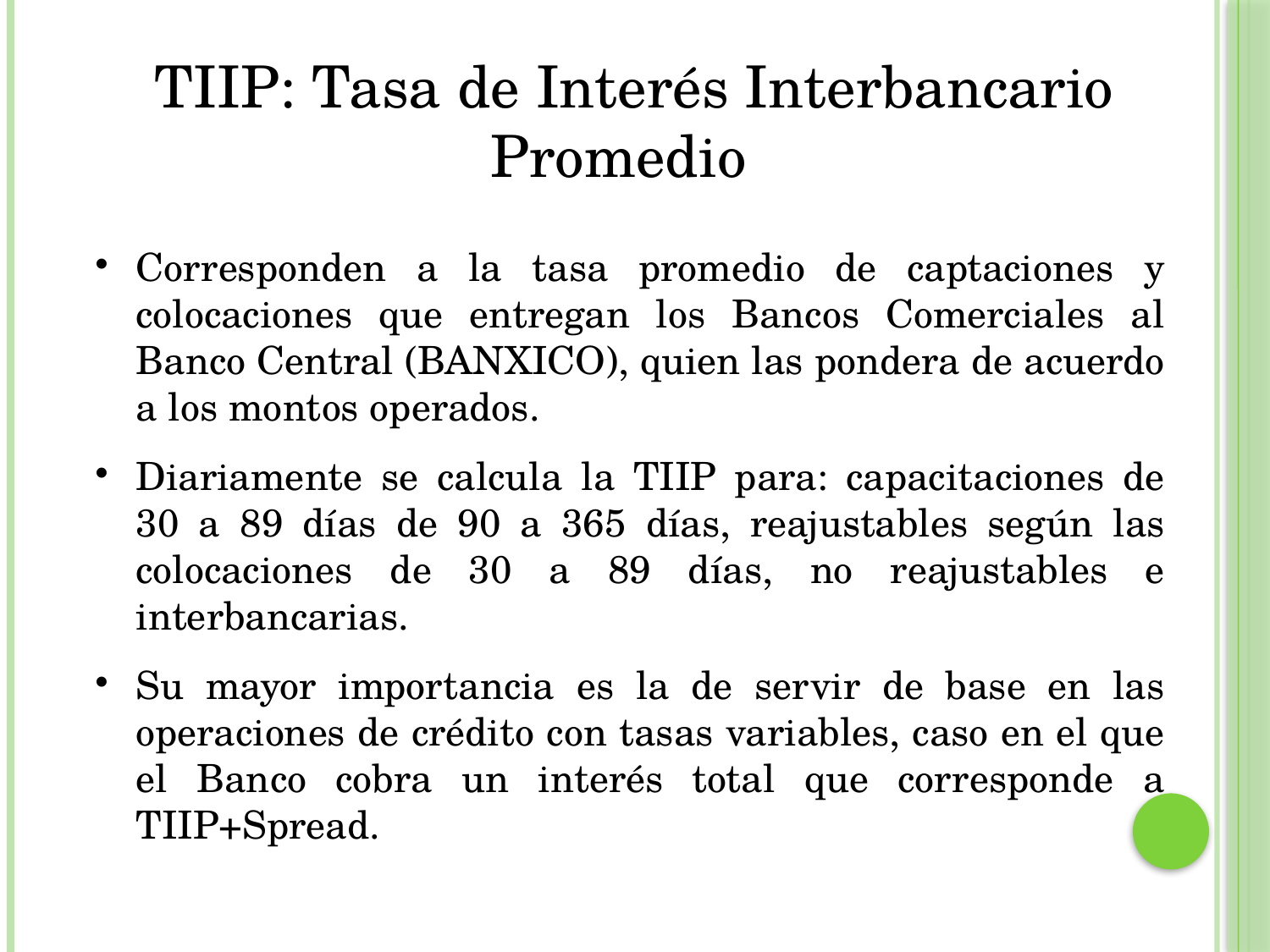

TIIP: Tasa de Interés Interbancario Promedio
Corresponden a la tasa promedio de captaciones y colocaciones que entregan los Bancos Comerciales al Banco Central (BANXICO), quien las pondera de acuerdo a los montos operados.
Diariamente se calcula la TIIP para: capacitaciones de 30 a 89 días de 90 a 365 días, reajustables según las colocaciones de 30 a 89 días, no reajustables e interbancarias.
Su mayor importancia es la de servir de base en las operaciones de crédito con tasas variables, caso en el que el Banco cobra un interés total que corresponde a TIIP+Spread.